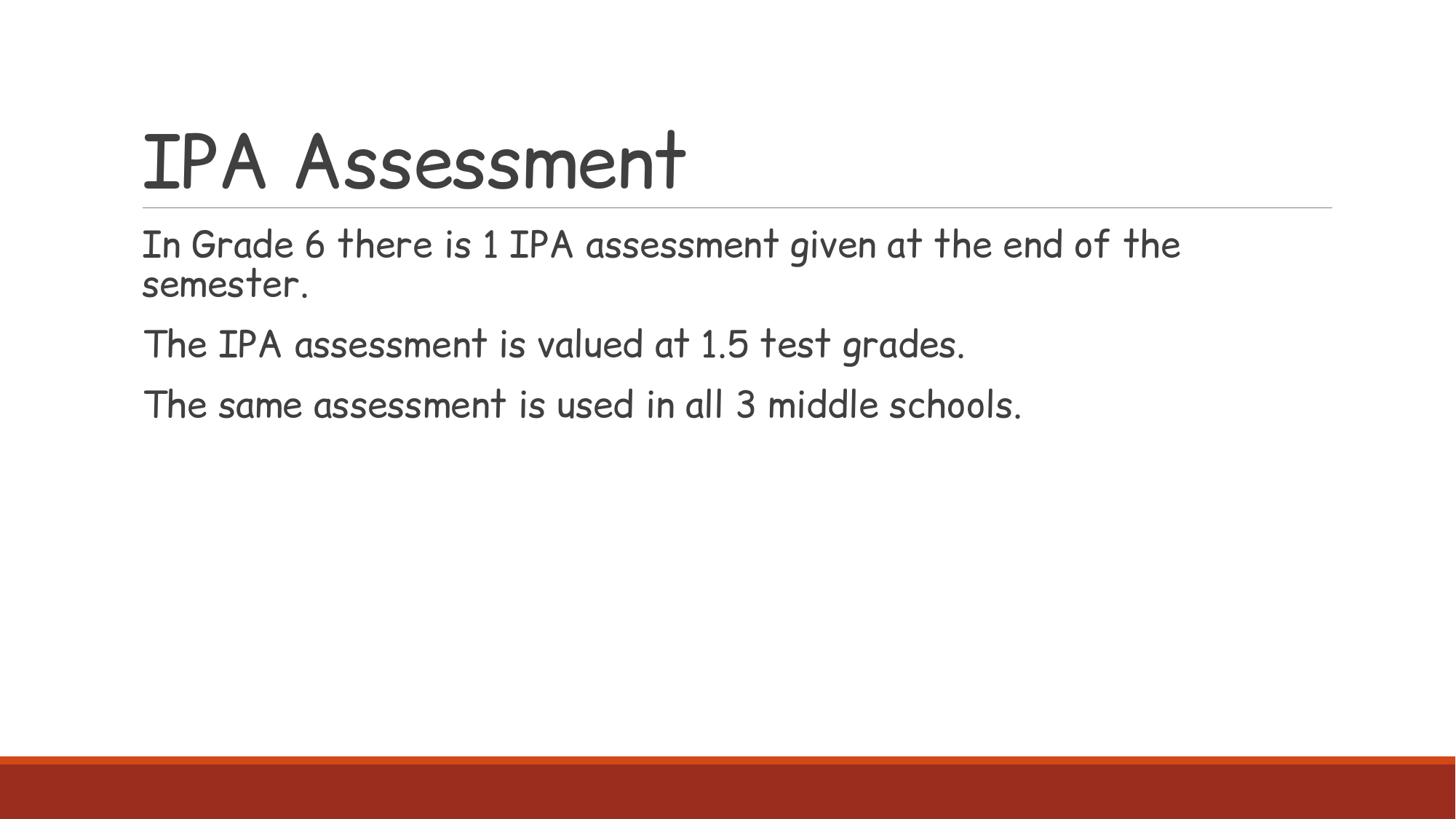

# IPA Assessment
In Grade 6 there is 1 IPA assessment given at the end of the semester.
The IPA assessment is valued at 1.5 test grades.
The same assessment is used in all 3 middle schools.